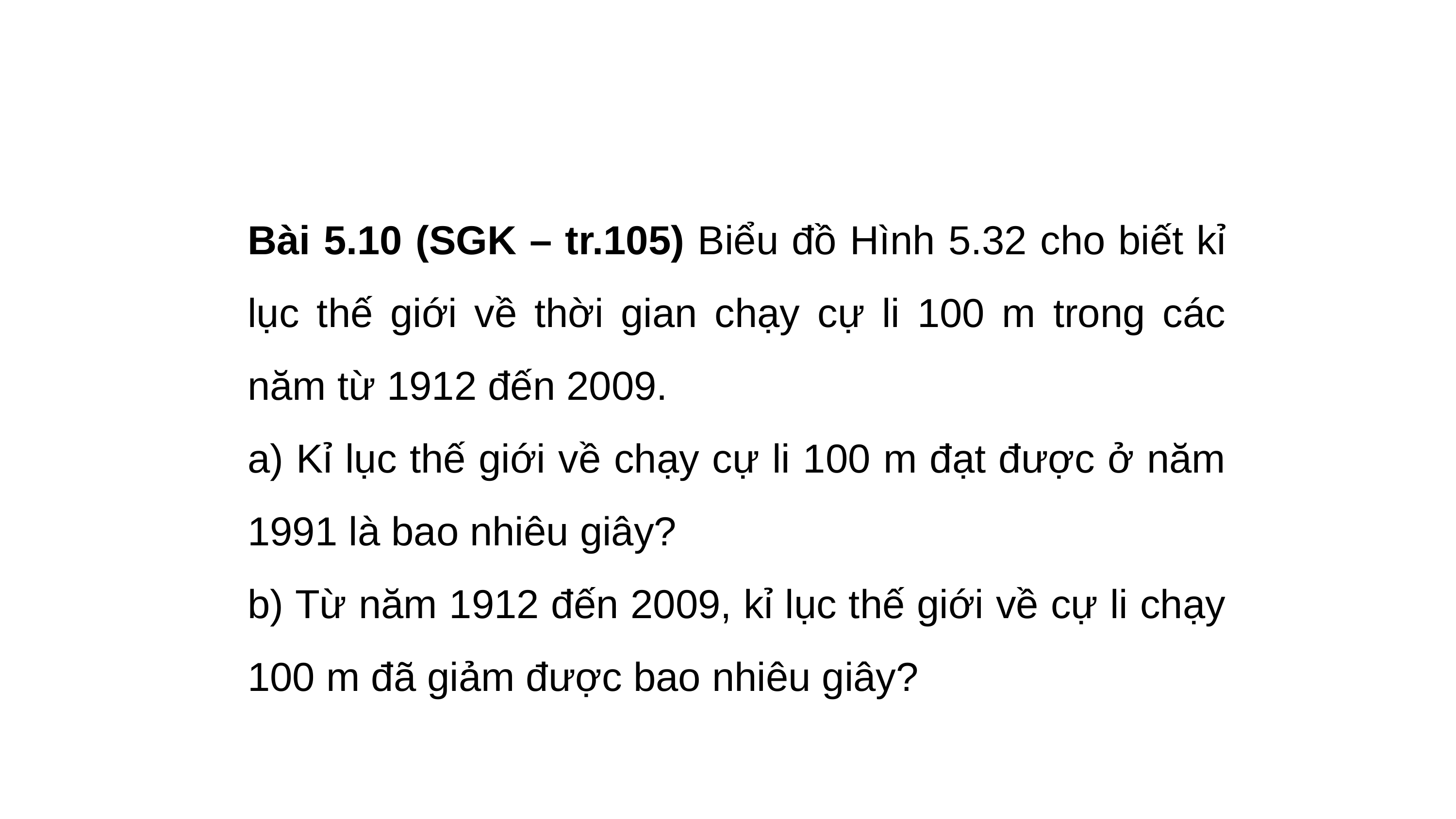

LUYỆN TẬP
Bài 5.10 (SGK – tr.105) Biểu đồ Hình 5.32 cho biết kỉ lục thế giới về thời gian chạy cự li 100 m trong các năm từ 1912 đến 2009.
a) Kỉ lục thế giới về chạy cự li 100 m đạt được ở năm 1991 là bao nhiêu giây?
b) Từ năm 1912 đến 2009, kỉ lục thế giới về cự li chạy 100 m đã giảm được bao nhiêu giây?